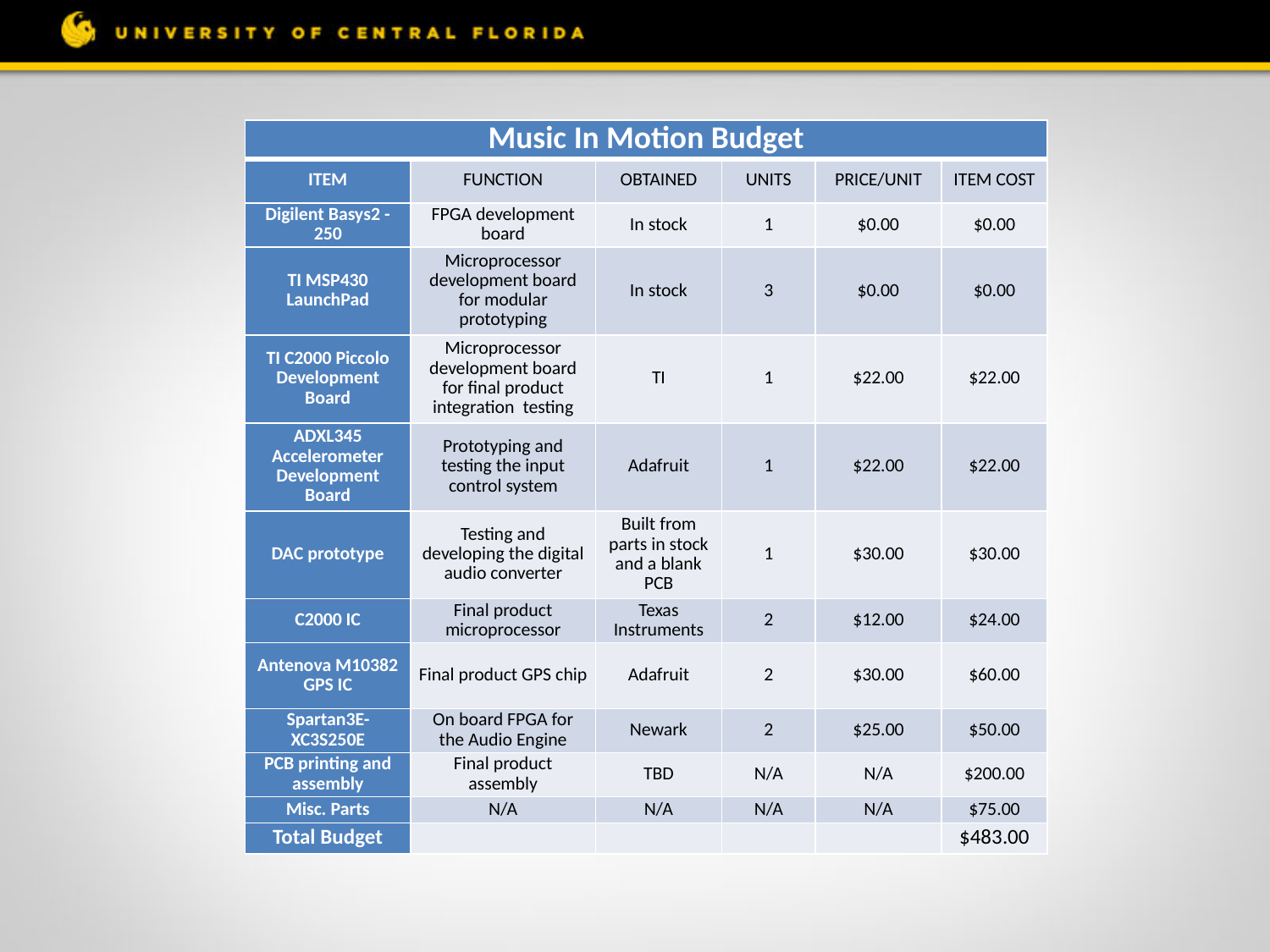

| Music In Motion Budget |  |  |  |  |  |
| --- | --- | --- | --- | --- | --- |
| ITEM | FUNCTION | OBTAINED | UNITS | PRICE/UNIT | ITEM COST |
| Digilent Basys2 -250 | FPGA development board | In stock | 1 | $0.00 | $0.00 |
| TI MSP430 LaunchPad | Microprocessor development board for modular prototyping | In stock | 3 | $0.00 | $0.00 |
| TI C2000 Piccolo Development Board | Microprocessor development board for final product integration testing | TI | 1 | $22.00 | $22.00 |
| ADXL345 Accelerometer Development Board | Prototyping and testing the input control system | Adafruit | 1 | $22.00 | $22.00 |
| DAC prototype | Testing and developing the digital audio converter | Built from parts in stock and a blank PCB | 1 | $30.00 | $30.00 |
| C2000 IC | Final product microprocessor | Texas Instruments | 2 | $12.00 | $24.00 |
| Antenova M10382 GPS IC | Final product GPS chip | Adafruit | 2 | $30.00 | $60.00 |
| Spartan3E-XC3S250E | On board FPGA for the Audio Engine | Newark | 2 | $25.00 | $50.00 |
| PCB printing and assembly | Final product assembly | TBD | N/A | N/A | $200.00 |
| Misc. Parts | N/A | N/A | N/A | N/A | $75.00 |
| Total Budget |  |  |  |  | $483.00 |